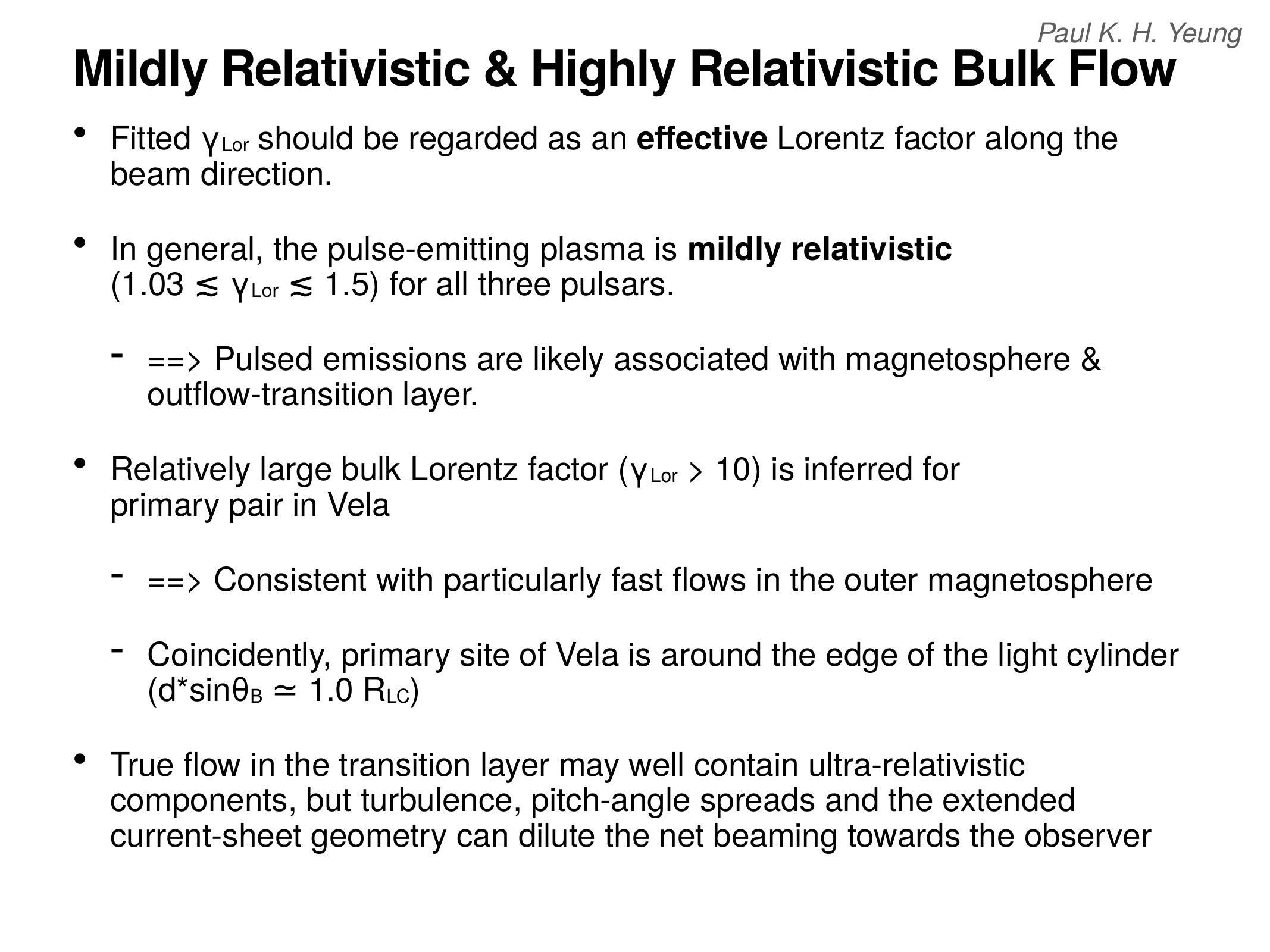

# Mildly Relativistic & Highly Relativistic Bulk Flow
Fitted γLor should be regarded as an effective Lorentz factor along the beam direction.
In general, the pulse-emitting plasma is mildly relativistic
(1.03 ≲ γLor ≲ 1.5) for all three pulsars.
==> Pulsed emissions are likely associated with magnetosphere & outflow-transition layer.
Relatively large bulk Lorentz factor (γLor > 10) is inferred for
primary pair in Vela
==> Consistent with particularly fast flows in the outer magnetosphere
Coincidently, primary site of Vela is around the edge of the light cylinder (d*sinθB ≃ 1.0 RLC)
True flow in the transition layer may well contain ultra-relativistic components, but turbulence, pitch-angle spreads and the extended current-sheet geometry can dilute the net beaming towards the observer
23